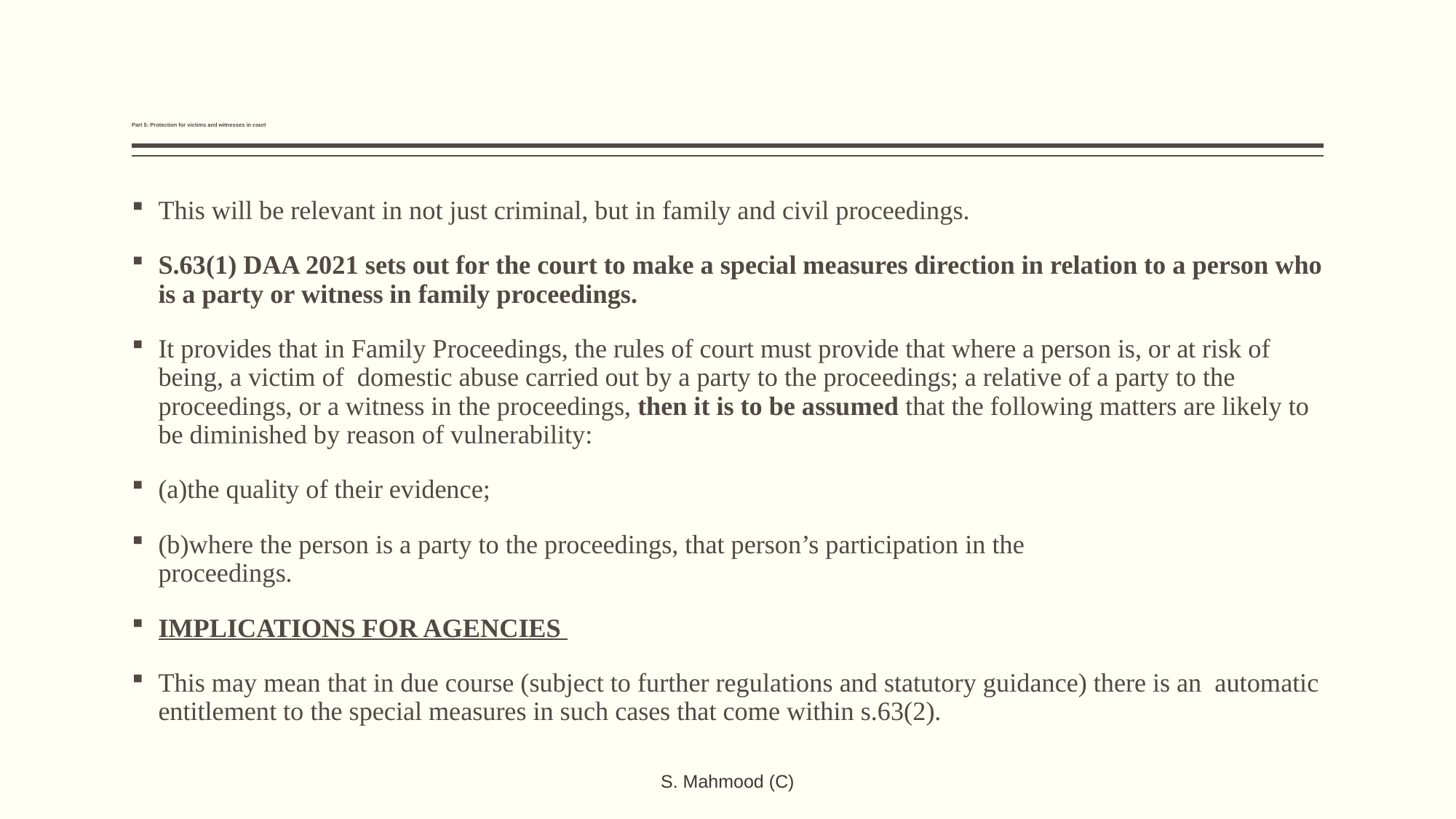

# Part 5: Protection for victims and witnesses in court
This will be relevant in not just criminal, but in family and civil proceedings.
S.63(1) DAA 2021 sets out for the court to make a special measures direction in relation to a person who is a party or witness in family proceedings.
It provides that in Family Proceedings, the rules of court must provide that where a person is, or at risk of being, a victim of  domestic abuse carried out by a party to the proceedings; a relative of a party to the proceedings, or a witness in the proceedings, then it is to be assumed that the following matters are likely to be diminished by reason of vulnerability:
(a)the quality of their evidence;
(b)where the person is a party to the proceedings, that person’s participation in the
proceedings.
IMPLICATIONS FOR AGENCIES
This may mean that in due course (subject to further regulations and statutory guidance) there is an  automatic entitlement to the special measures in such cases that come within s.63(2).
S. Mahmood (C)